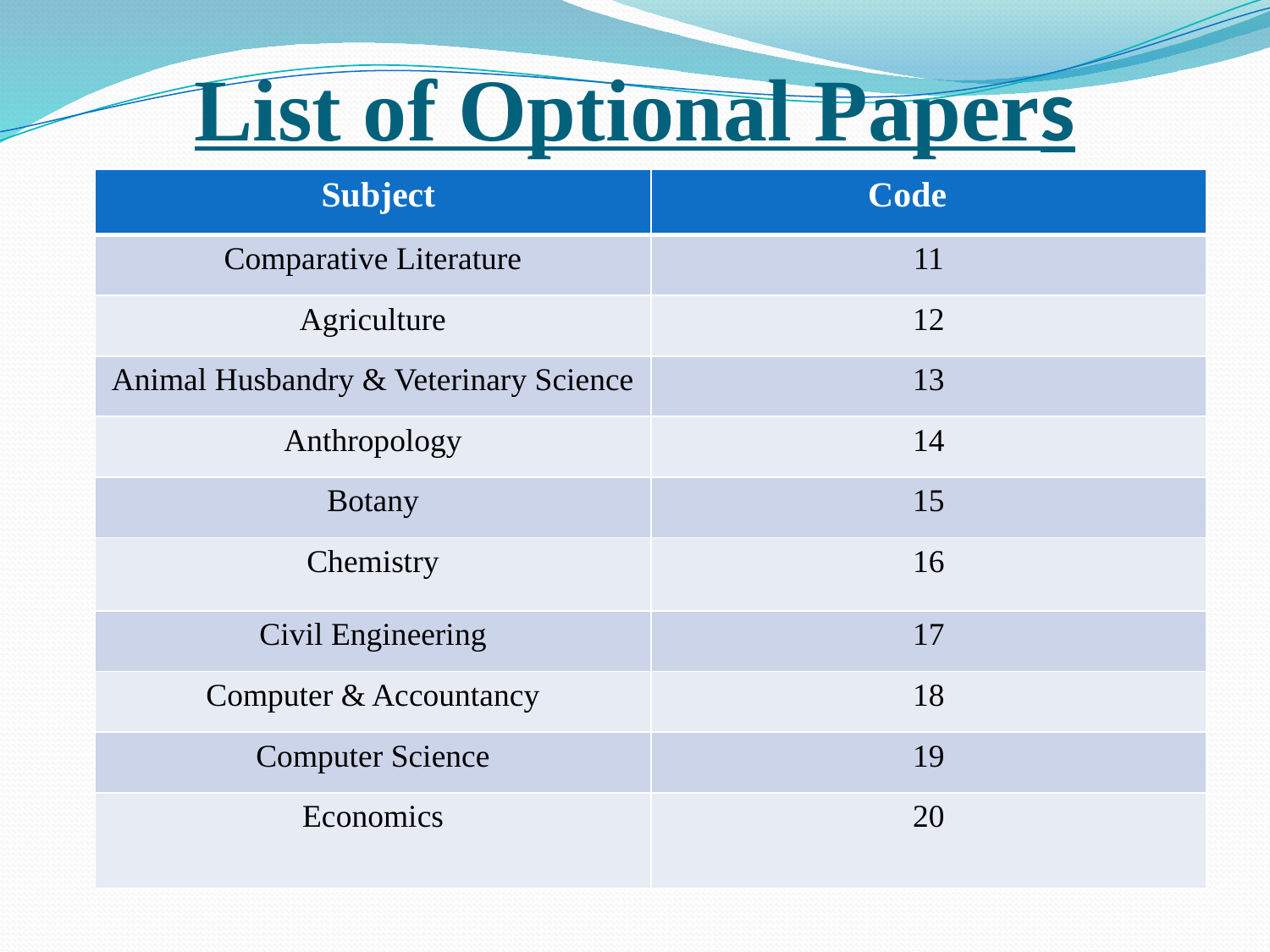

# List of Optional Papers
| Subject | Code |
| --- | --- |
| Comparative Literature | 11 |
| Agriculture | 12 |
| Animal Husbandry & Veterinary Science | 13 |
| Anthropology | 14 |
| Botany | 15 |
| Chemistry | 16 |
| Civil Engineering | 17 |
| Computer & Accountancy | 18 |
| Computer Science | 19 |
| Economics | 20 |